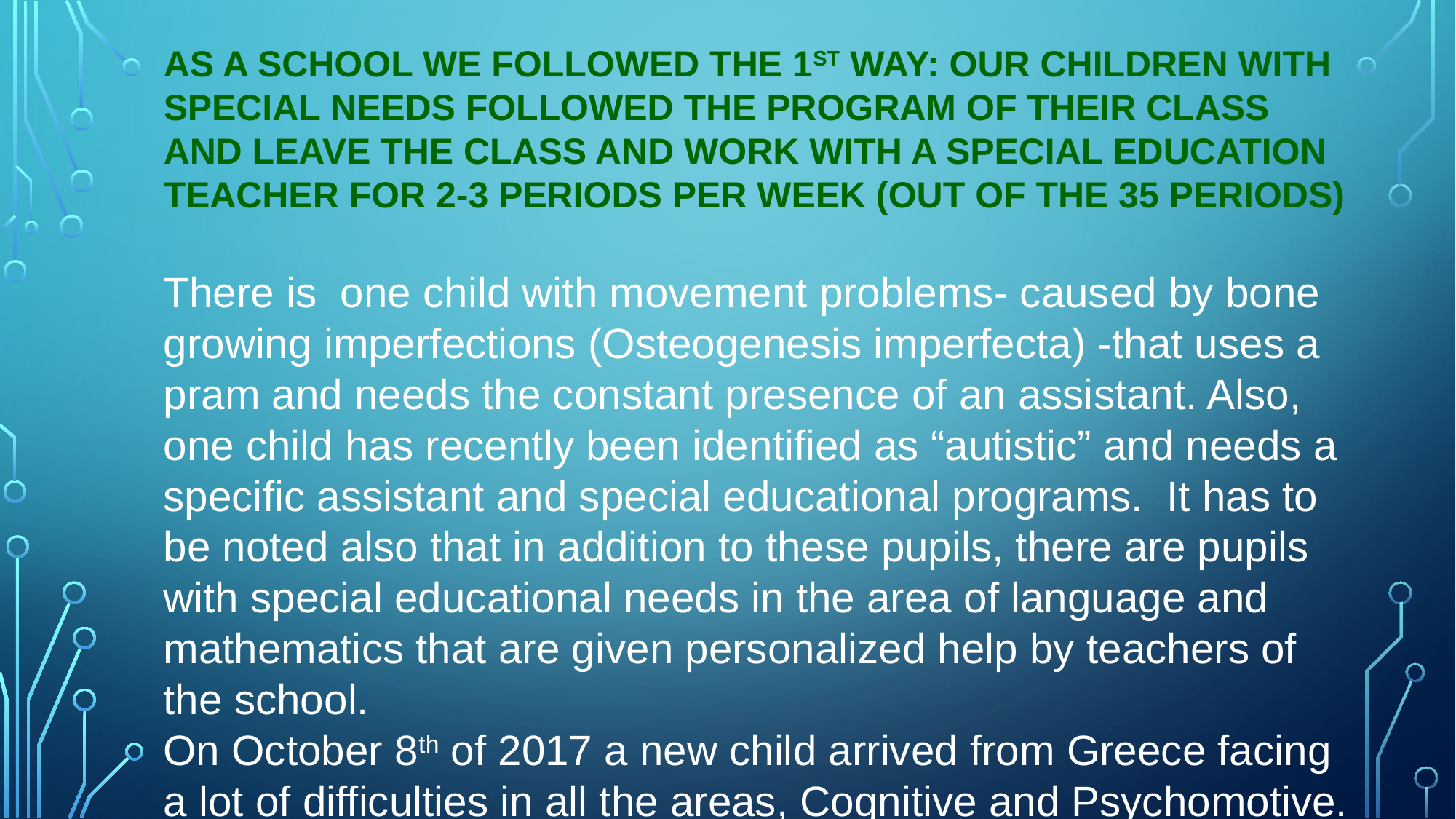

AS A SCHOOL WE FOLLOWED THE 1ST WAY: OUR CHILDREN WITH SPECIAL NEEDS FOLLOWED THE PROGRAM OF THEIR CLASS AND LEAVE THE CLASS AND WORK WITH A SPECIAL EDUCATION TEACHER FOR 2-3 PERIODS PER WEEK (OUT OF THE 35 PERIODS)
There is  one child with movement problems- caused by bone growing imperfections (Osteogenesis imperfecta) -that uses a pram and needs the constant presence of an assistant. Also, one child has recently been identified as “autistic” and needs a specific assistant and special educational programs.  It has to be noted also that in addition to these pupils, there are pupils with special educational needs in the area of language and mathematics that are given personalized help by teachers of the school.
On October 8th of 2017 a new child arrived from Greece facing a lot of difficulties in all the areas, Cognitive and Psychomotive.